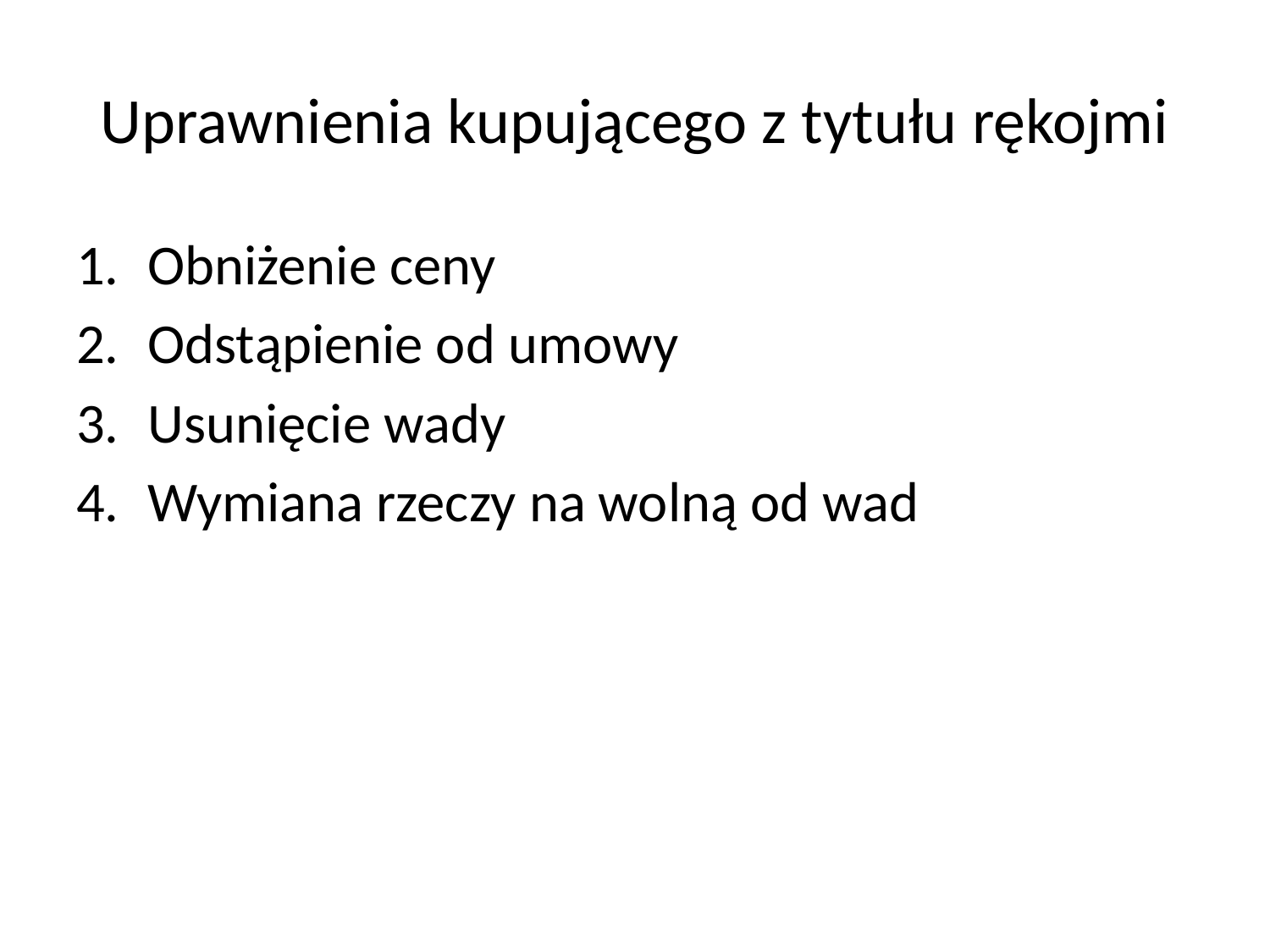

# Uprawnienia kupującego z tytułu rękojmi
Obniżenie ceny
Odstąpienie od umowy
Usunięcie wady
Wymiana rzeczy na wolną od wad